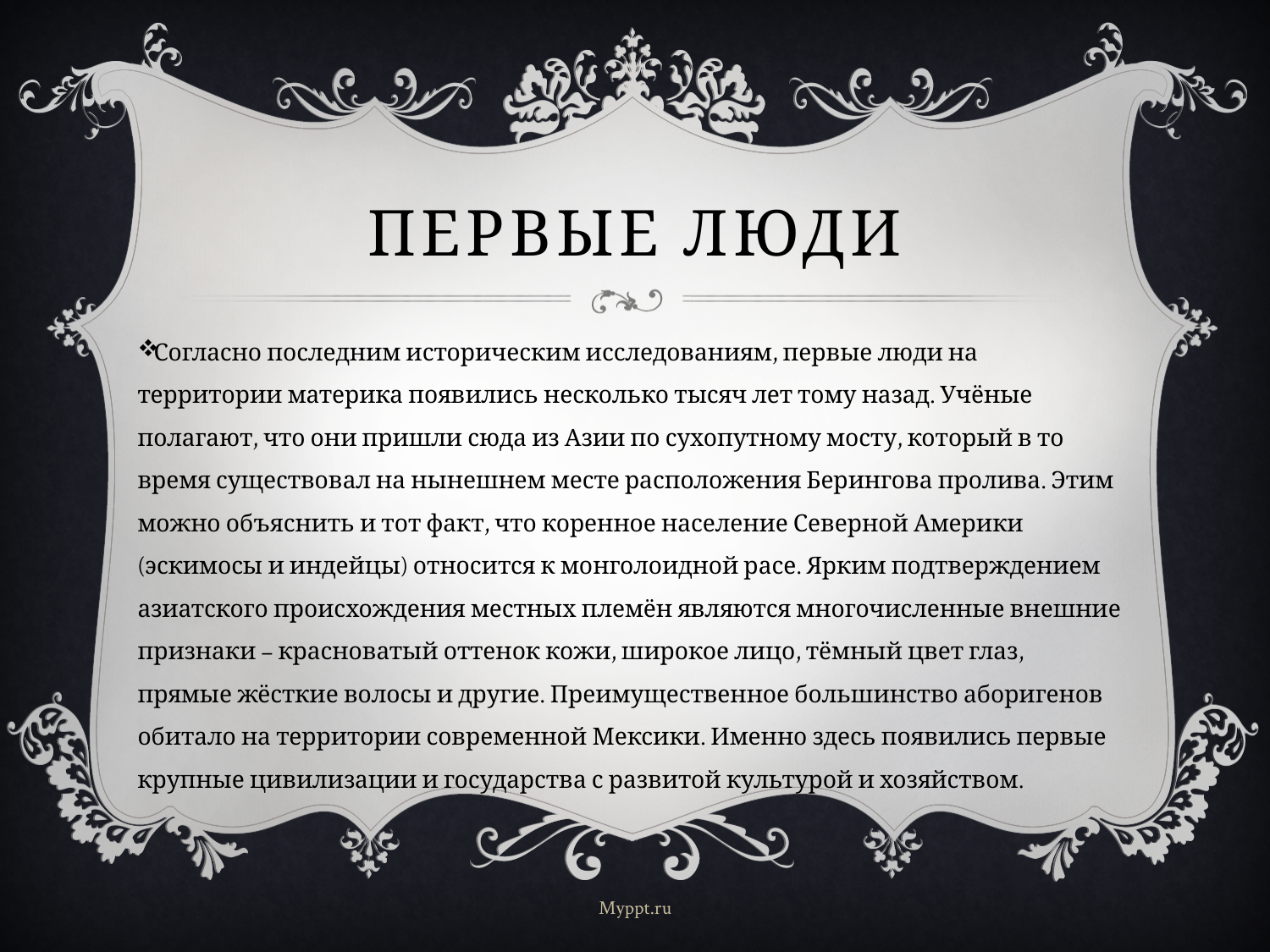

# Первые люди
Согласно последним историческим исследованиям, первые люди на территории материка появились несколько тысяч лет тому назад. Учёные полагают, что они пришли сюда из Азии по сухопутному мосту, который в то время существовал на нынешнем месте расположения Берингова пролива. Этим можно объяснить и тот факт, что коренное население Северной Америки (эскимосы и индейцы) относится к монголоидной расе. Ярким подтверждением азиатского происхождения местных племён являются многочисленные внешние признаки – красноватый оттенок кожи, широкое лицо, тёмный цвет глаз, прямые жёсткие волосы и другие. Преимущественное большинство аборигенов обитало на территории современной Мексики. Именно здесь появились первые крупные цивилизации и государства с развитой культурой и хозяйством.
Myppt.ru